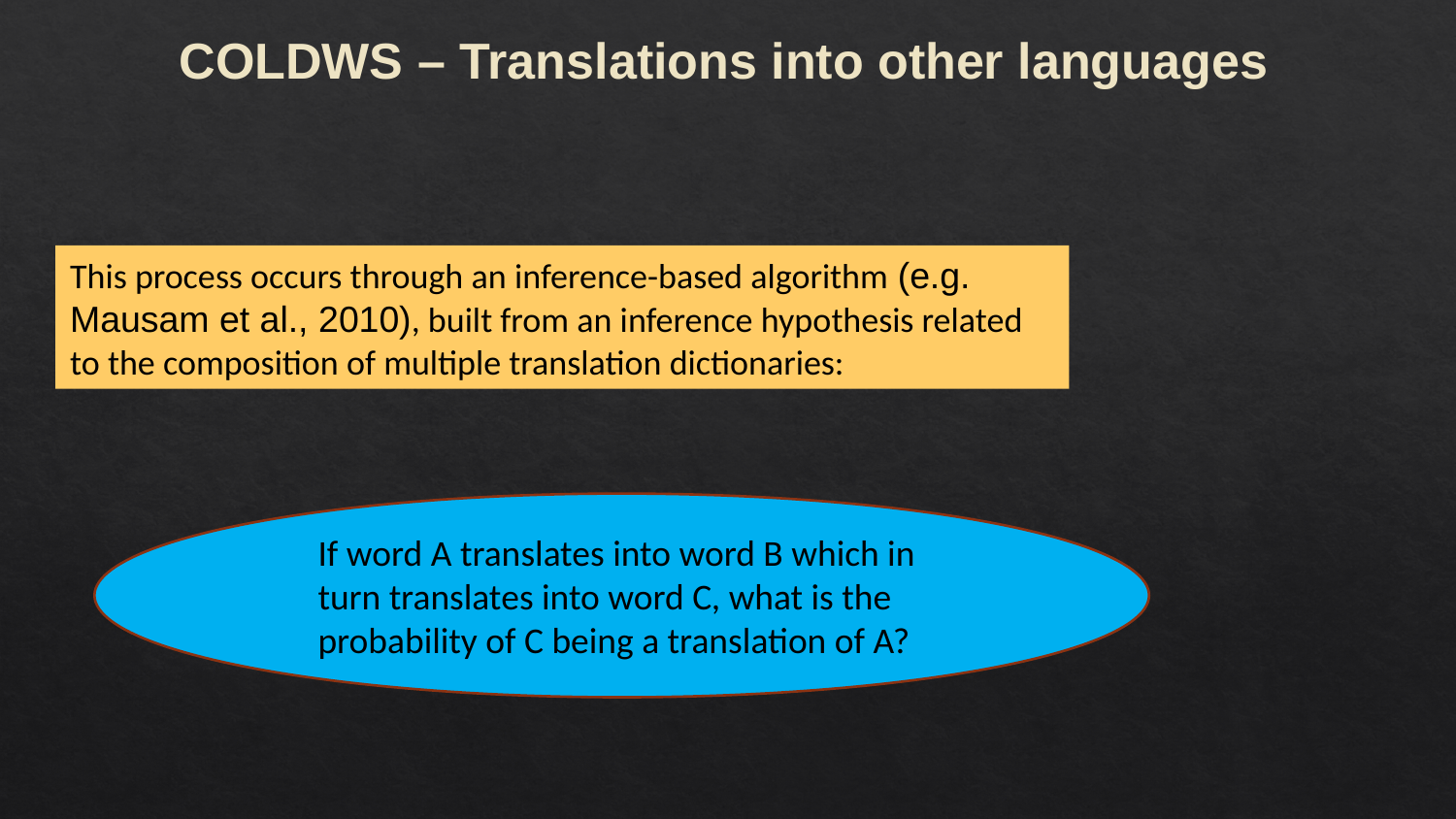

COLDWS – Translations into other languages
This process occurs through an inference-based algorithm (e.g. Mausam et al., 2010), built from an inference hypothesis related to the composition of multiple translation dictionaries:
If word A translates into word B which in turn translates into word C, what is the probability of C being a translation of A?